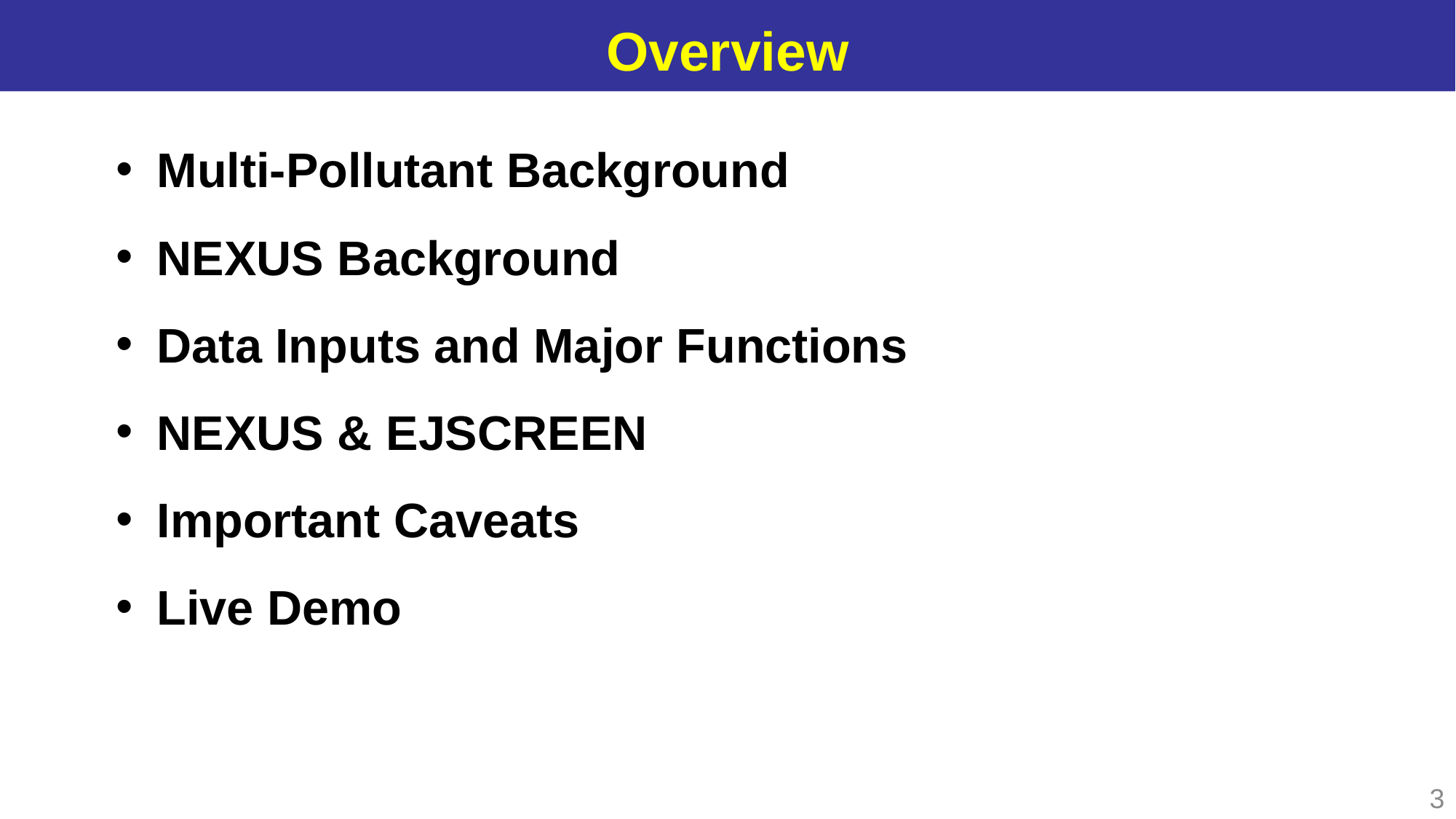

Overview
Multi-Pollutant Background
NEXUS Background
Data Inputs and Major Functions
NEXUS & EJSCREEN
Important Caveats
Live Demo
3